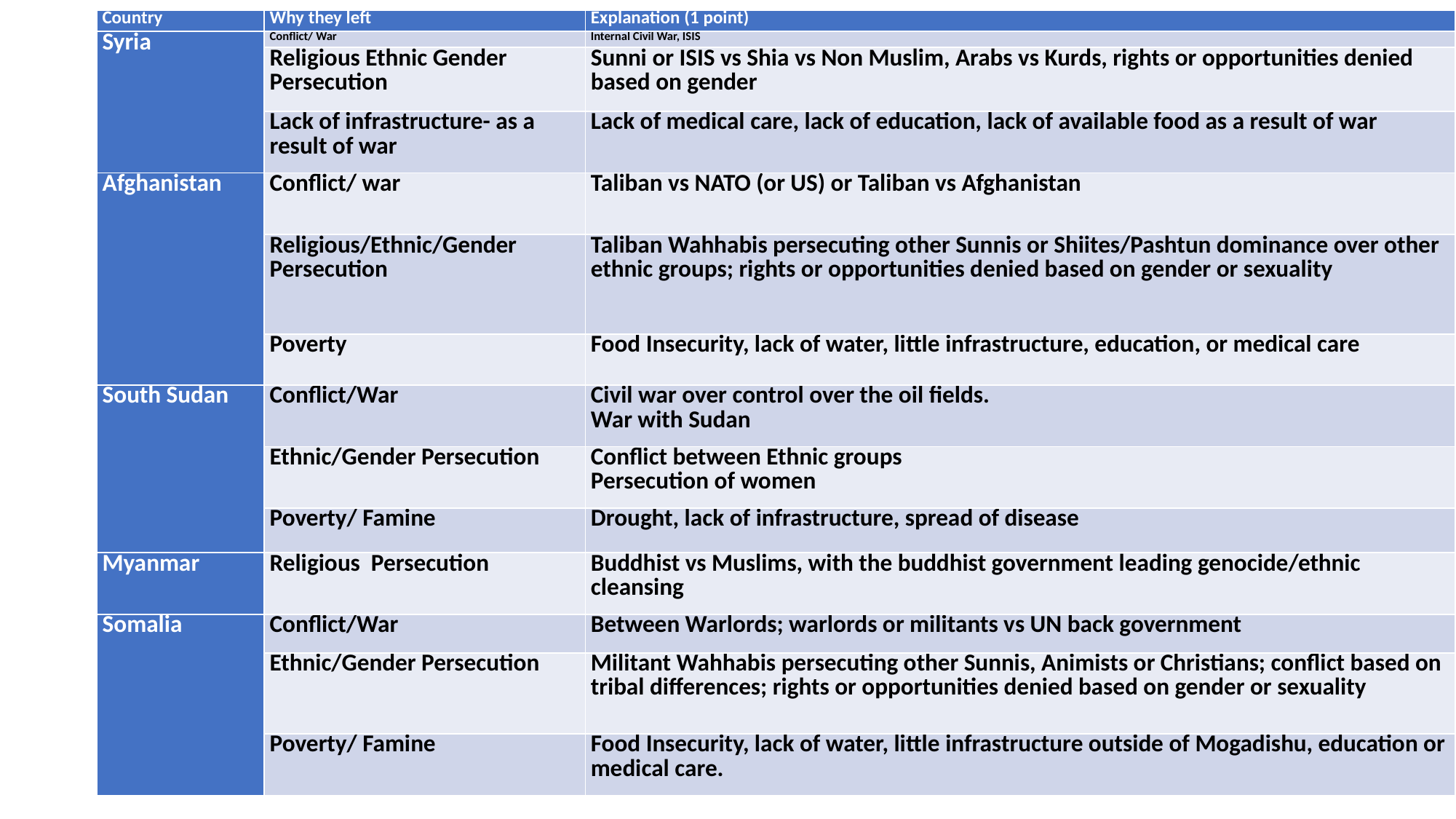

#

| Country | Why they left | Explanation (1 point) |
| --- | --- | --- |
| Syria | Conflict/ War | Internal Civil War, ISIS |
|  | Religious Ethnic Gender Persecution | Sunni or ISIS vs Shia vs Non Muslim, Arabs vs Kurds, rights or opportunities denied based on gender |
|  | Lack of infrastructure- as a result of war | Lack of medical care, lack of education, lack of available food as a result of war |
| Afghanistan | Conflict/ war | Taliban vs NATO (or US) or Taliban vs Afghanistan |
|  | Religious/Ethnic/Gender Persecution | Taliban Wahhabis persecuting other Sunnis or Shiites/Pashtun dominance over other ethnic groups; rights or opportunities denied based on gender or sexuality |
|  | Poverty | Food Insecurity, lack of water, little infrastructure, education, or medical care |
| South Sudan | Conflict/War | Civil war over control over the oil fields. War with Sudan |
|  | Ethnic/Gender Persecution | Conflict between Ethnic groups Persecution of women |
|  | Poverty/ Famine | Drought, lack of infrastructure, spread of disease |
| Myanmar | Religious Persecution | Buddhist vs Muslims, with the buddhist government leading genocide/ethnic cleansing |
| Somalia | Conflict/War | Between Warlords; warlords or militants vs UN back government |
|  | Ethnic/Gender Persecution | Militant Wahhabis persecuting other Sunnis, Animists or Christians; conflict based on tribal differences; rights or opportunities denied based on gender or sexuality |
|  | Poverty/ Famine | Food Insecurity, lack of water, little infrastructure outside of Mogadishu, education or medical care. |